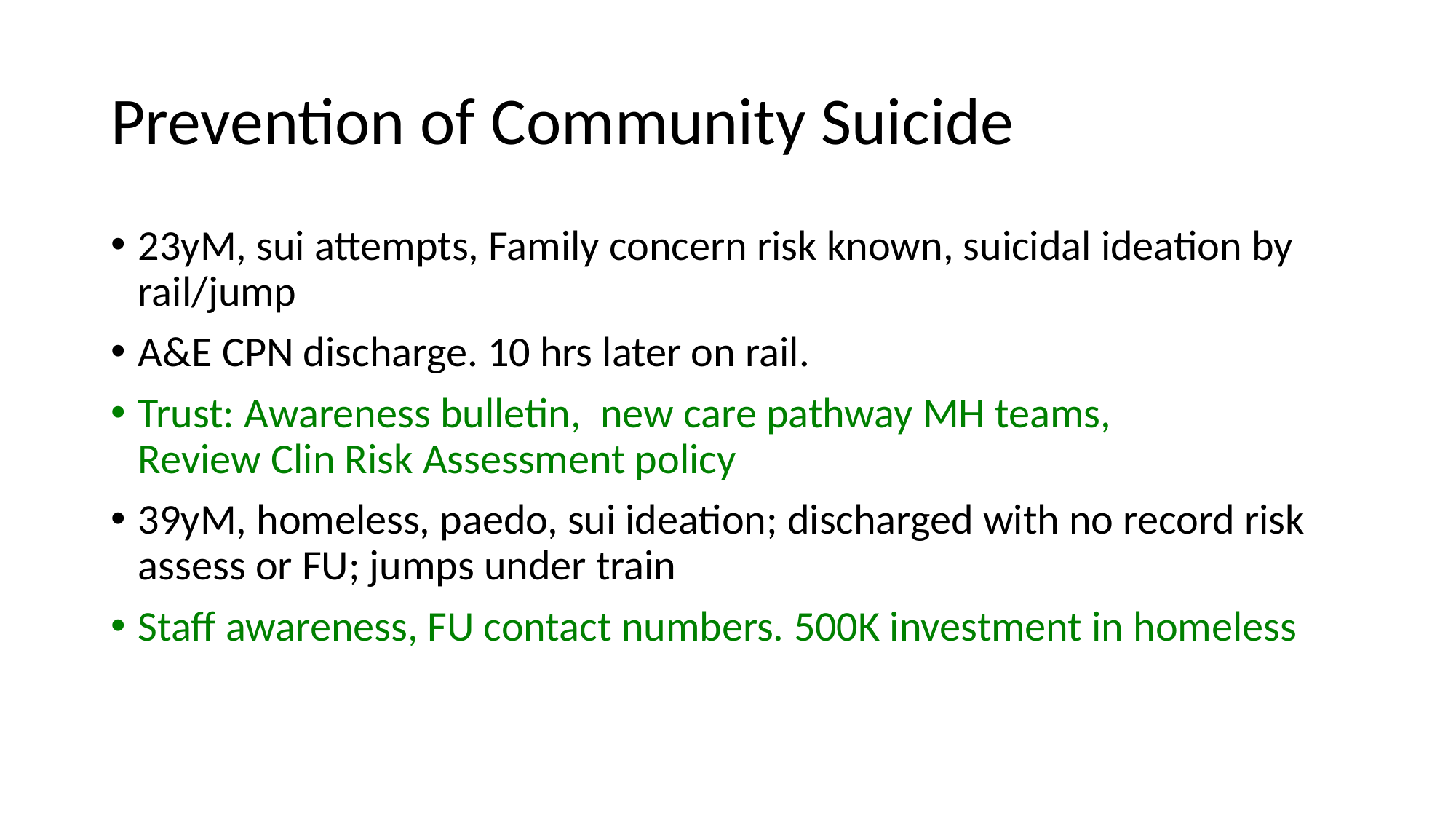

# Prevention of Community Suicide
23yM, sui attempts, Family concern risk known, suicidal ideation by rail/jump
A&E CPN discharge. 10 hrs later on rail.
Trust: Awareness bulletin,  new care pathway MH teams,
Review Clin Risk Assessment policy
39yM, homeless, paedo, sui ideation; discharged with no record risk assess or FU; jumps under train
Staff awareness, FU contact numbers. 500K investment in homeless